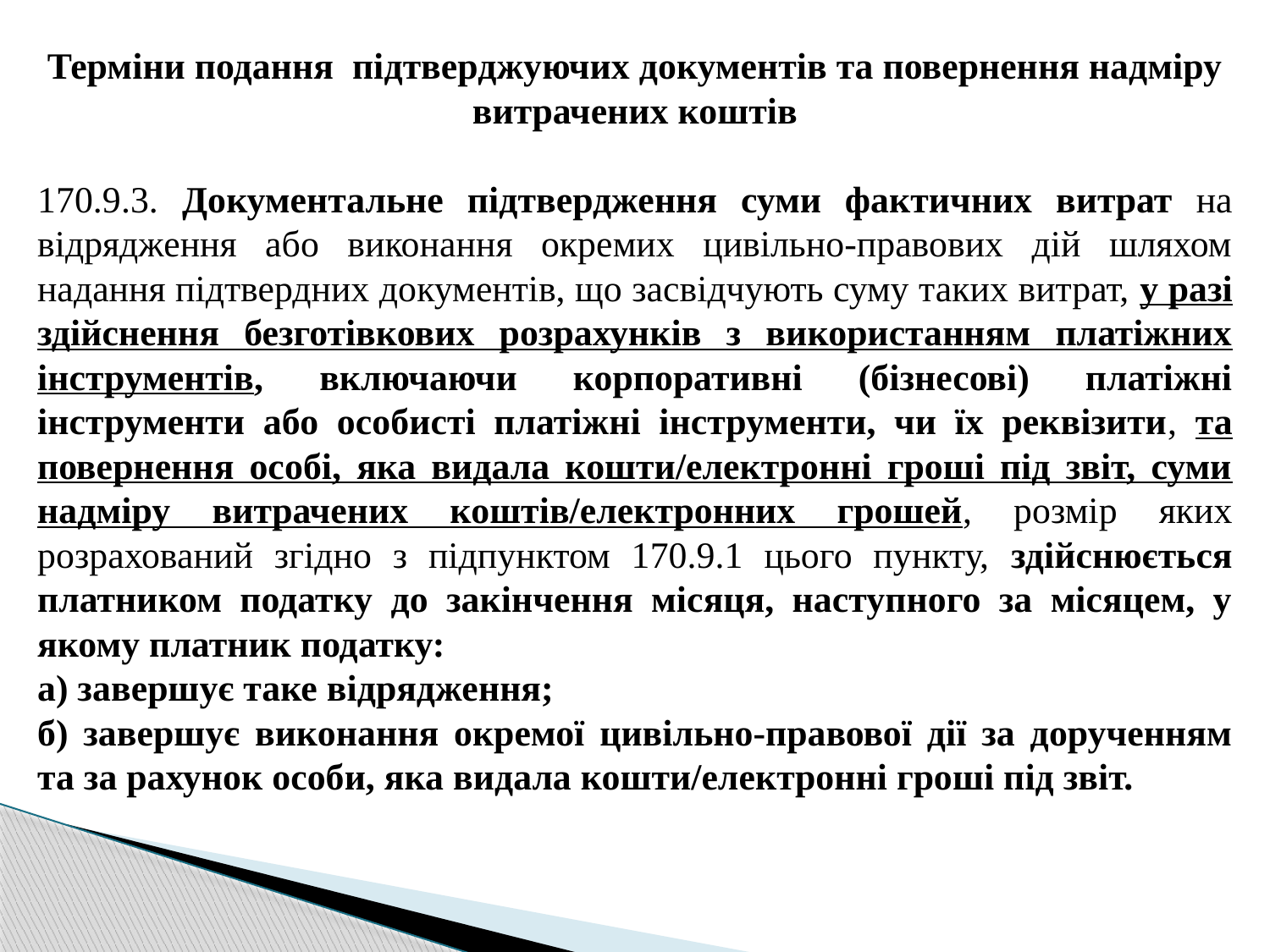

Терміни подання  підтверджуючих документів та повернення надміру витрачених коштів

170.9.3. Документальне підтвердження суми фактичних витрат на відрядження або виконання окремих цивільно-правових дій шляхом надання підтвердних документів, що засвідчують суму таких витрат, у разі здійснення безготівкових розрахунків з використанням платіжних інструментів, включаючи корпоративні (бізнесові) платіжні інструменти або особисті платіжні інструменти, чи їх реквізити, та повернення особі, яка видала кошти/електронні гроші під звіт, суми надміру витрачених коштів/електронних грошей, розмір яких розрахований згідно з підпунктом 170.9.1 цього пункту, здійснюється платником податку до закінчення місяця, наступного за місяцем, у якому платник податку:
а) завершує таке відрядження;
б) завершує виконання окремої цивільно-правової дії за дорученням та за рахунок особи, яка видала кошти/електронні гроші під звіт.